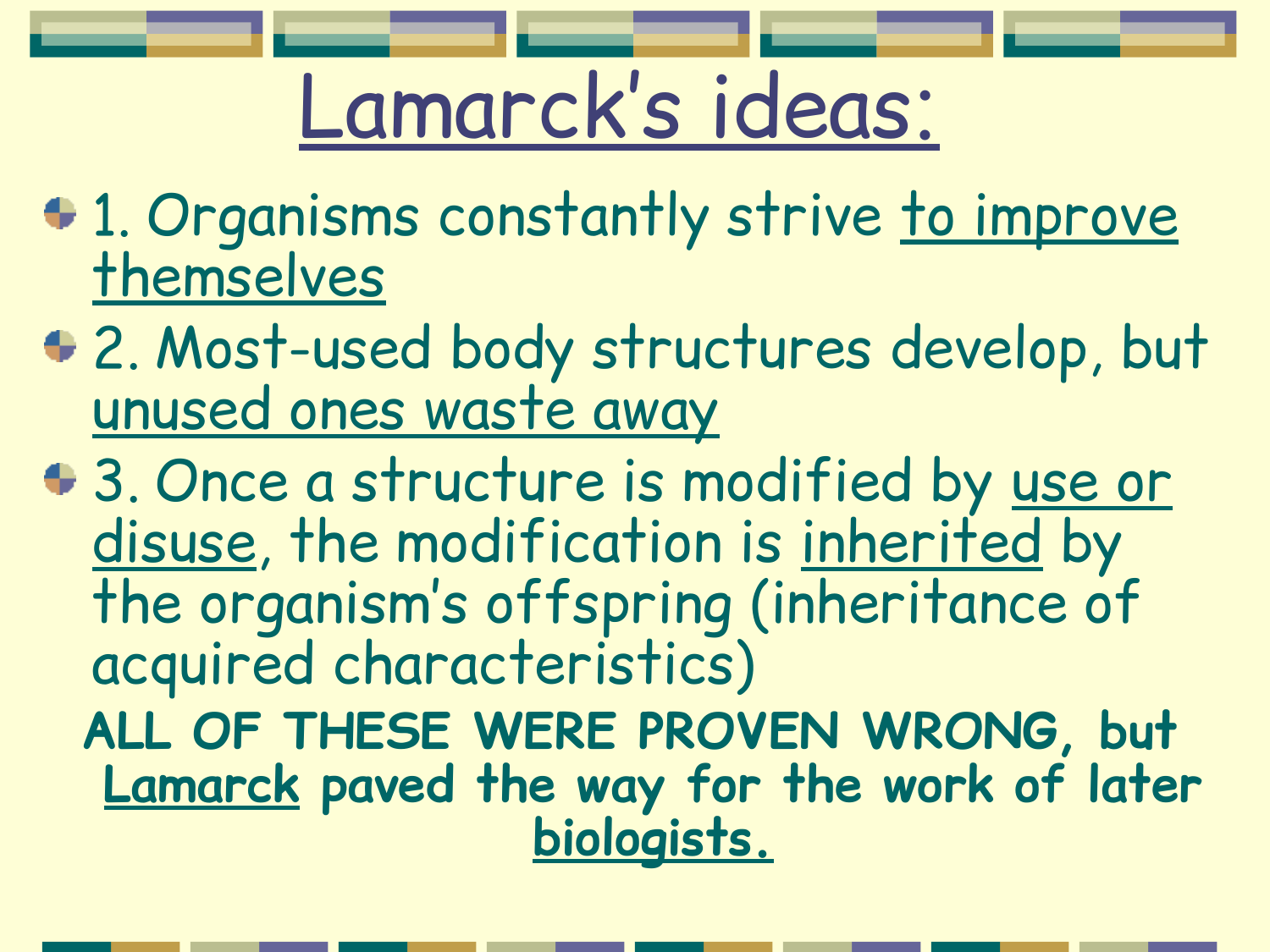

# Lamarck’s ideas:
1. Organisms constantly strive to improve themselves
2. Most-used body structures develop, but unused ones waste away
3. Once a structure is modified by use or disuse, the modification is inherited by the organism’s offspring (inheritance of acquired characteristics)
ALL OF THESE WERE PROVEN WRONG, but Lamarck paved the way for the work of later biologists.